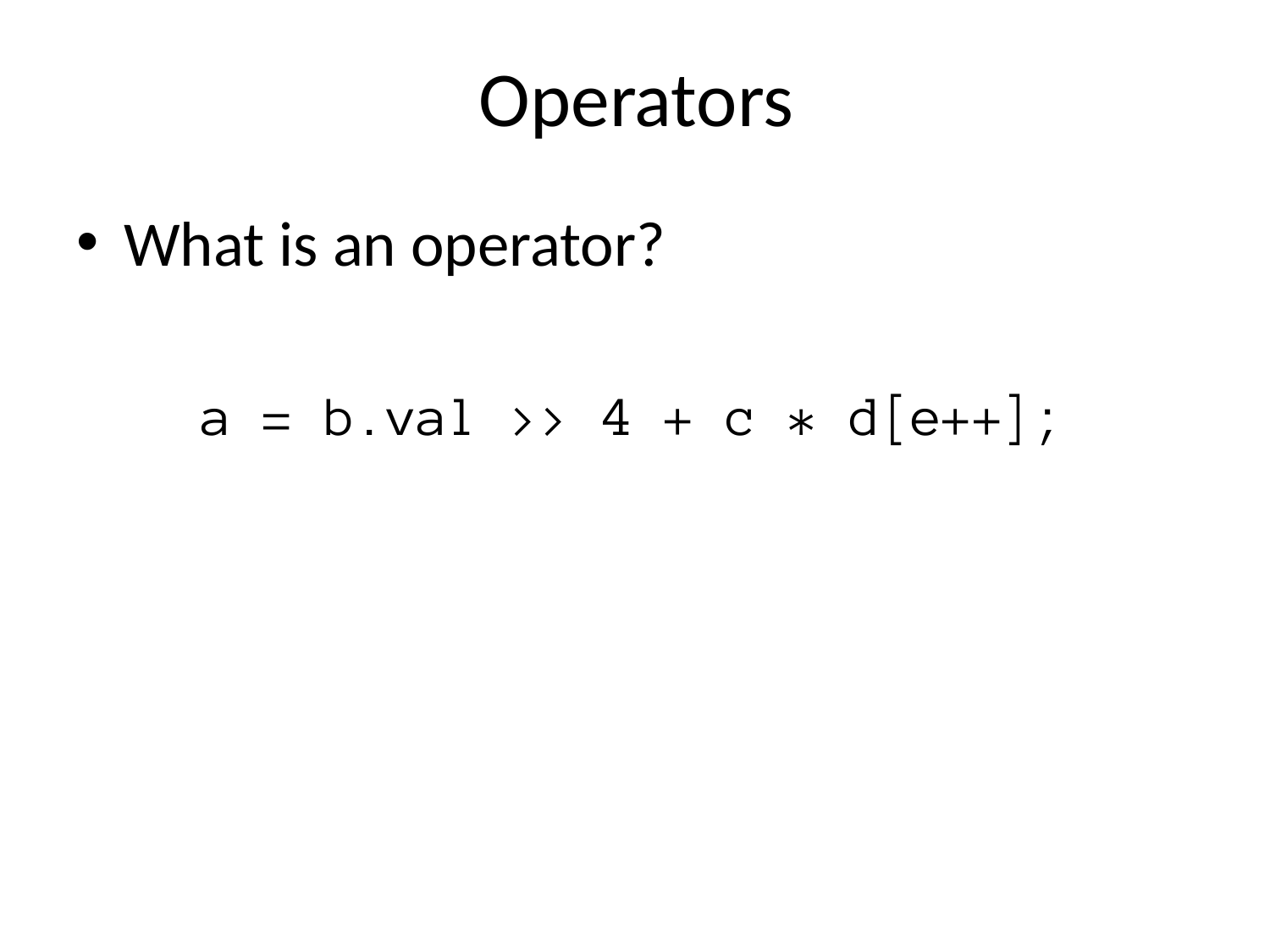

# Operators
What is an operator?

a = b.val >> 4 + c * d[e++];